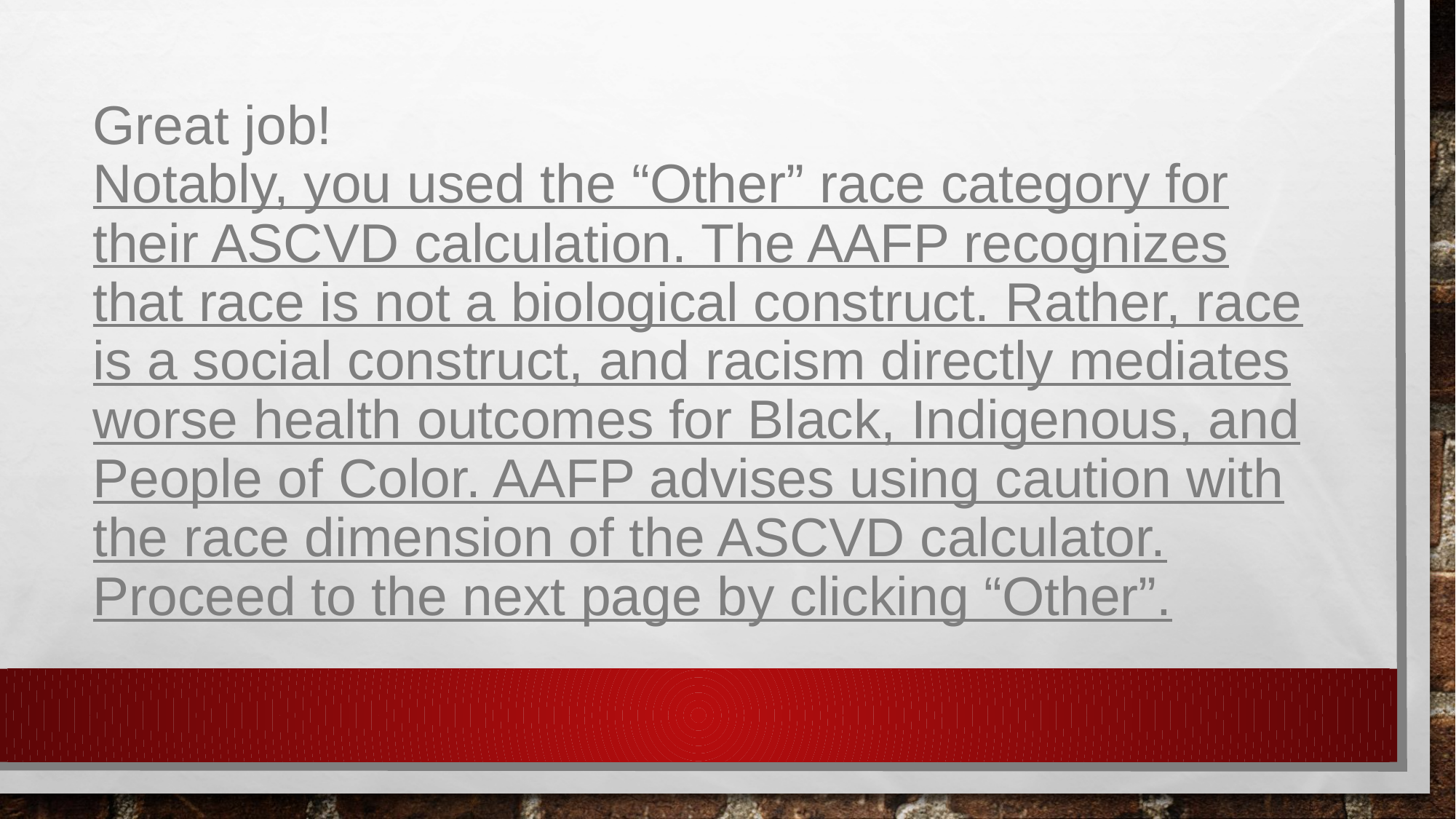

Great job!
Notably, you used the “Other” race category for their ASCVD calculation. The AAFP recognizes that race is not a biological construct. Rather, race is a social construct, and racism directly mediates worse health outcomes for Black, Indigenous, and People of Color. AAFP advises using caution with the race dimension of the ASCVD calculator. Proceed to the next page by clicking “Other”.